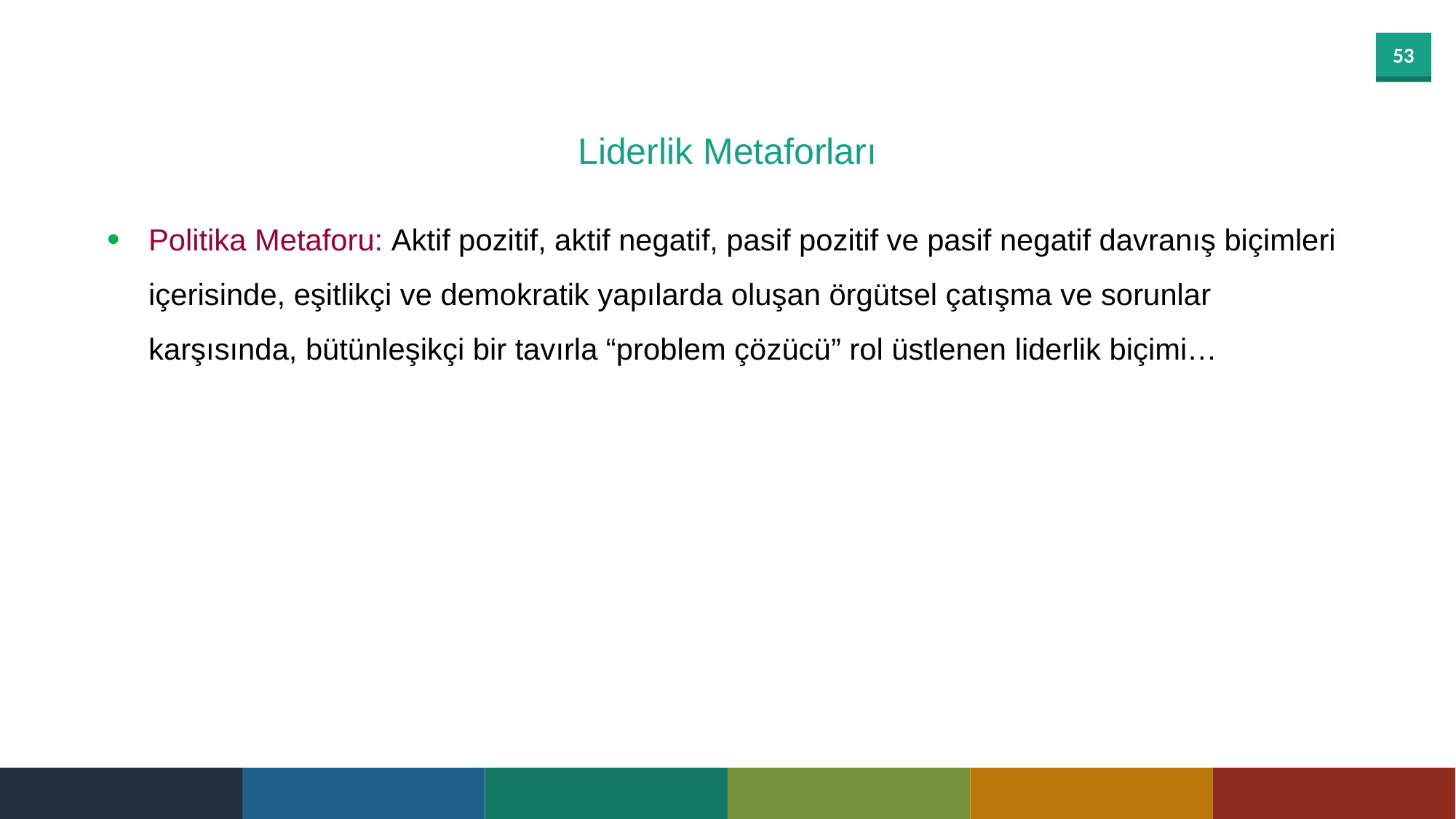

Liderlik Metaforları
Politika Metaforu: Aktif pozitif, aktif negatif, pasif pozitif ve pasif negatif davranış biçimleri içerisinde, eşitlikçi ve demokratik yapılarda oluşan örgütsel çatışma ve sorunlar karşısında, bütünleşikçi bir tavırla “problem çözücü” rol üstlenen liderlik biçimi…